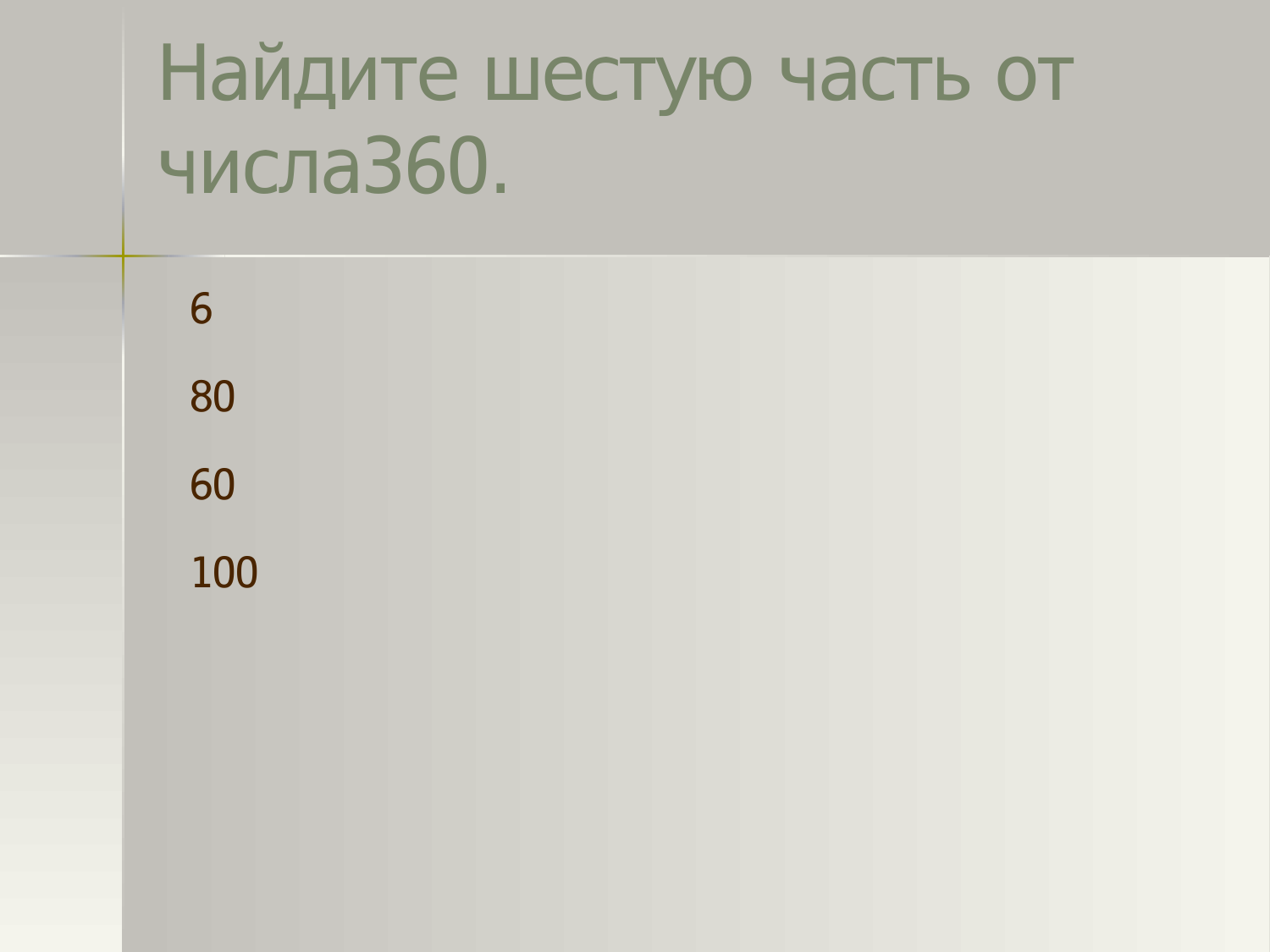

# Найдите шестую часть от числа360.
6
80
60
100